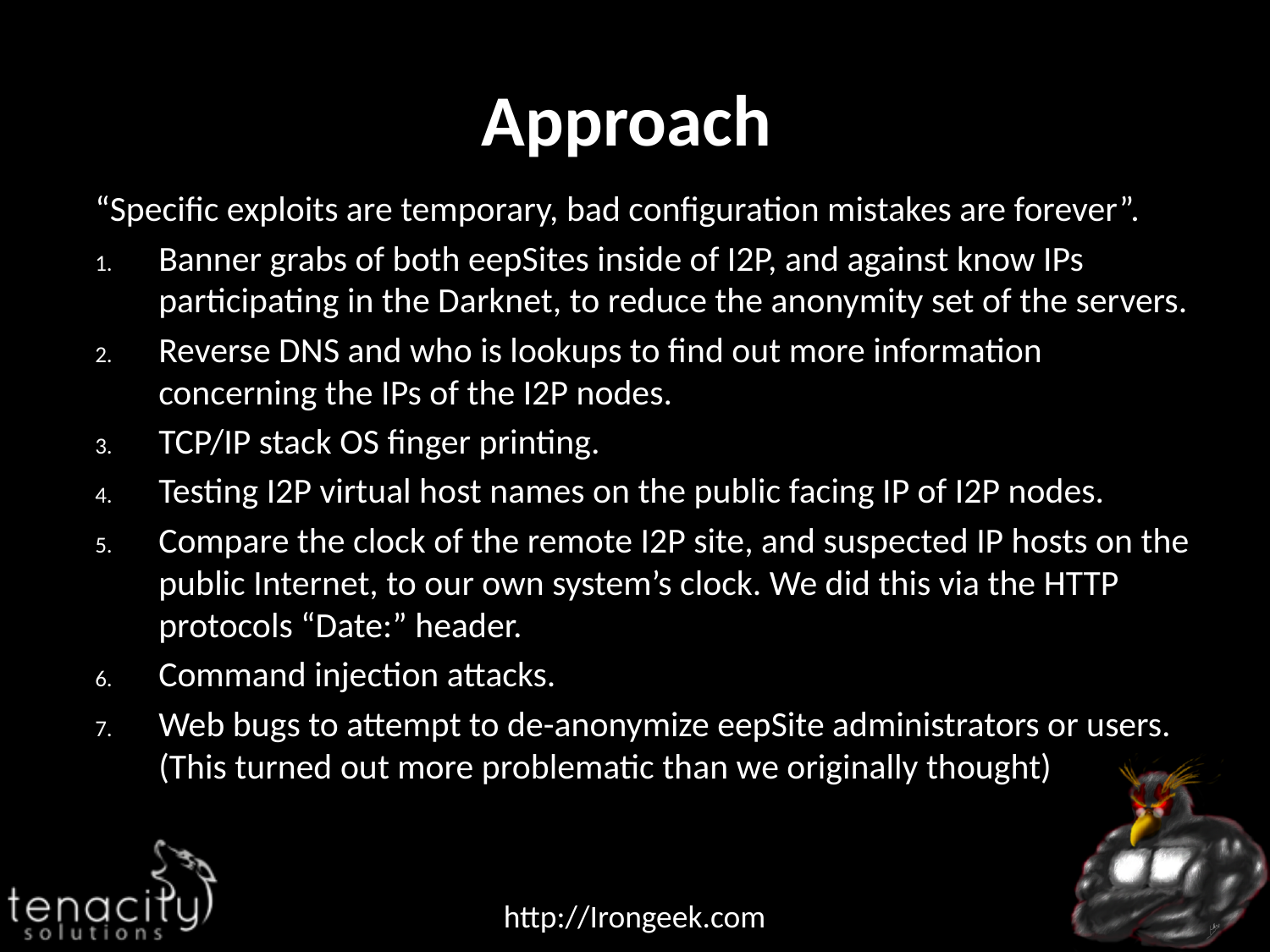

# Approach
“Specific exploits are temporary, bad configuration mistakes are forever”.
Banner grabs of both eepSites inside of I2P, and against know IPs participating in the Darknet, to reduce the anonymity set of the servers.
Reverse DNS and who is lookups to find out more information concerning the IPs of the I2P nodes.
TCP/IP stack OS finger printing.
Testing I2P virtual host names on the public facing IP of I2P nodes.
Compare the clock of the remote I2P site, and suspected IP hosts on the public Internet, to our own system’s clock. We did this via the HTTP protocols “Date:” header.
Command injection attacks.
Web bugs to attempt to de-anonymize eepSite administrators or users. (This turned out more problematic than we originally thought)